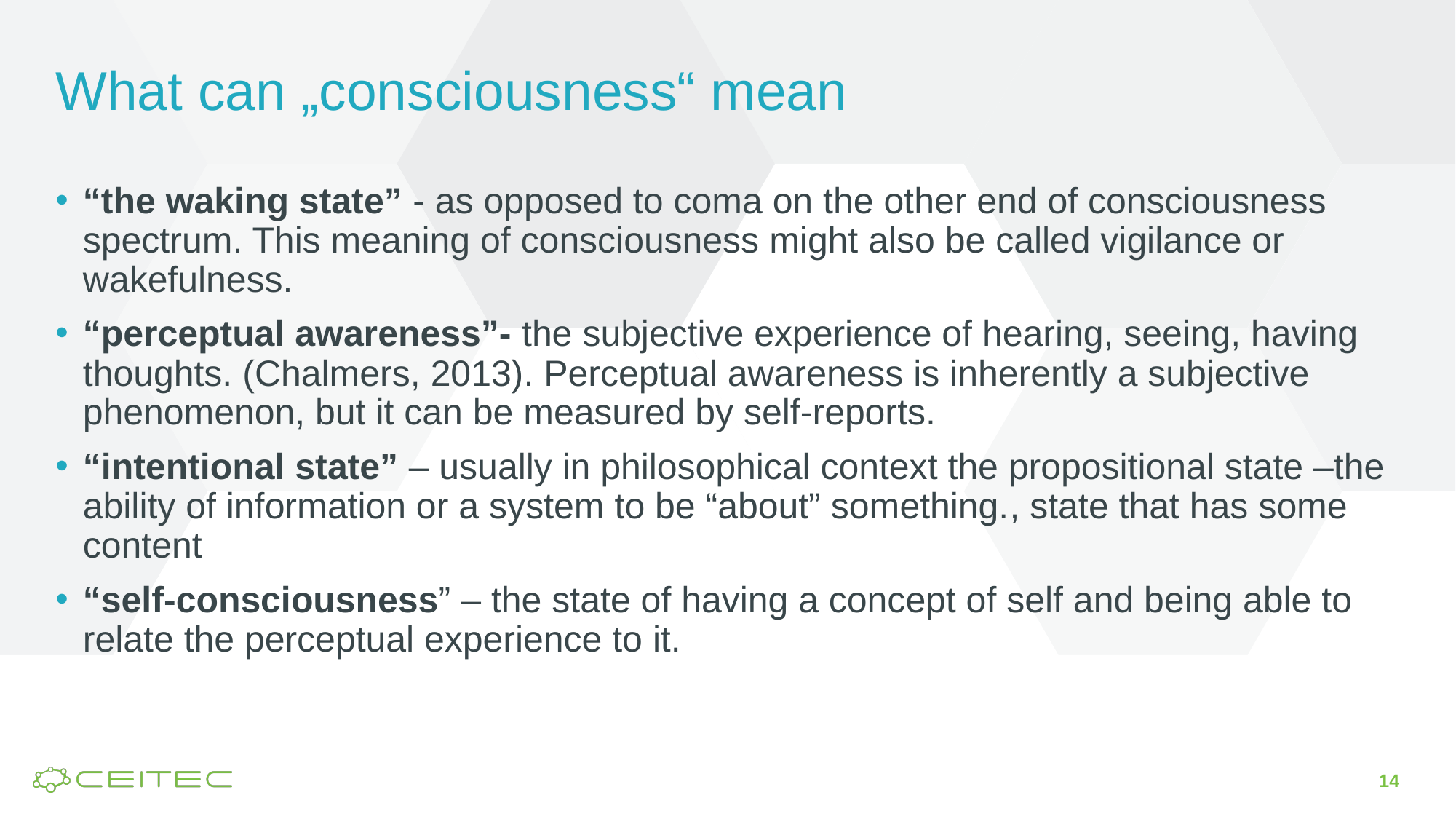

# What can „consciousness“ mean
“the waking state” - as opposed to coma on the other end of consciousness spectrum. This meaning of consciousness might also be called vigilance or wakefulness.
“perceptual awareness”- the subjective experience of hearing, seeing, having thoughts. (Chalmers, 2013). Perceptual awareness is inherently a subjective phenomenon, but it can be measured by self-reports.
“intentional state” – usually in philosophical context the propositional state –the ability of information or a system to be “about” something., state that has some content
“self-consciousness” – the state of having a concept of self and being able to relate the perceptual experience to it.
14